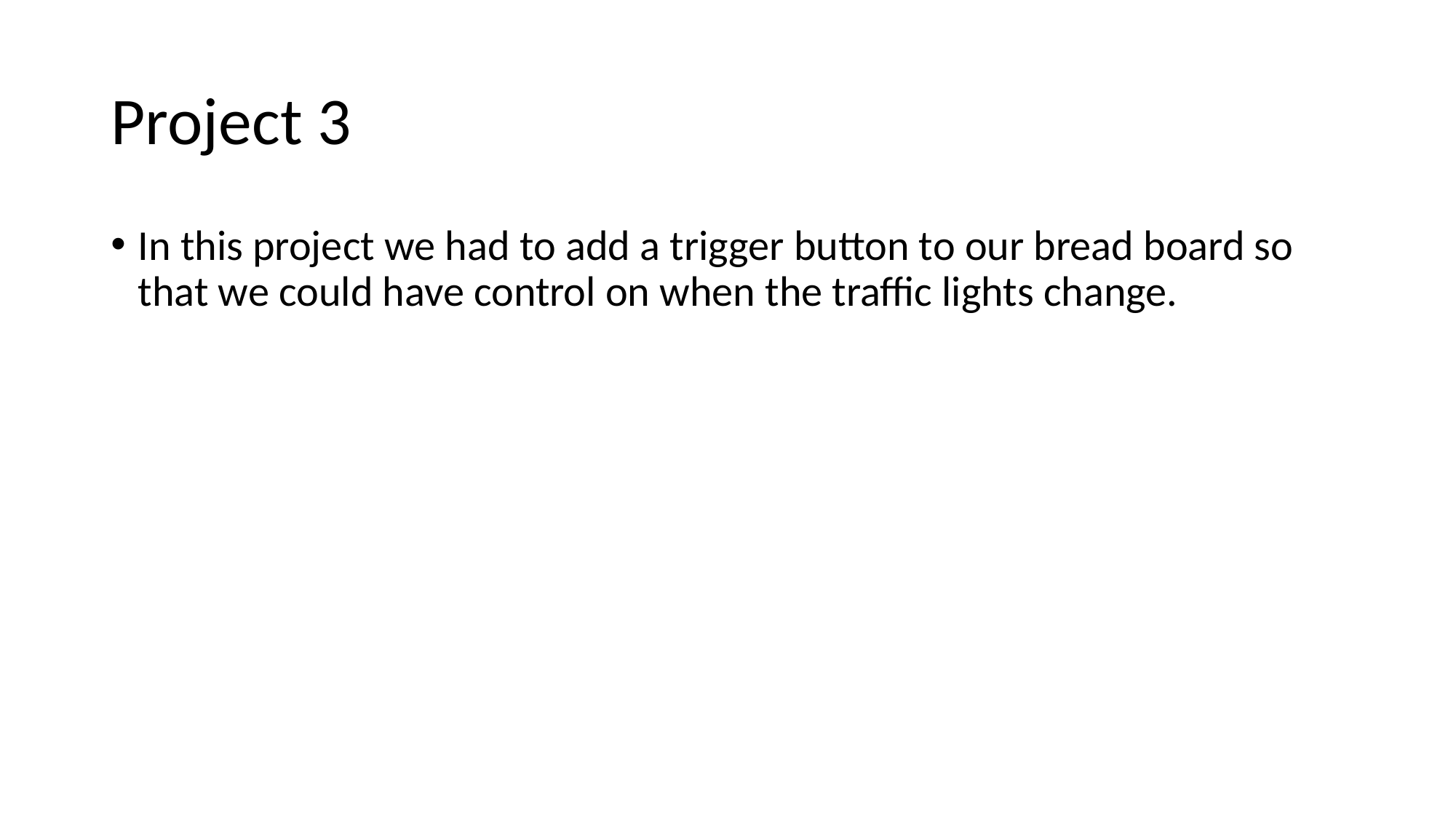

# Project 3
In this project we had to add a trigger button to our bread board so that we could have control on when the traffic lights change.